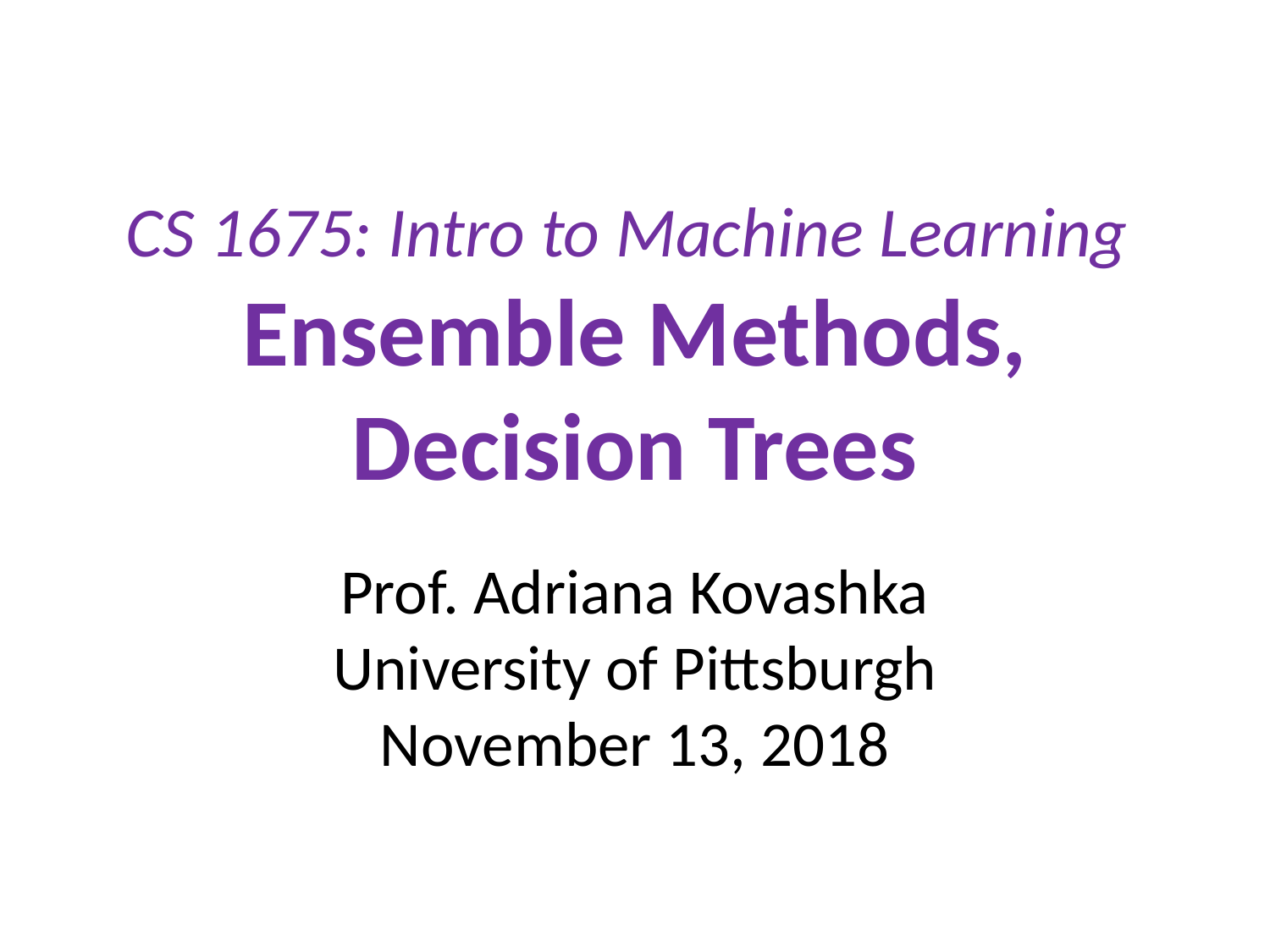

# CS 1675: Intro to Machine Learning Ensemble Methods, Decision Trees
Prof. Adriana Kovashka
University of Pittsburgh
November 13, 2018